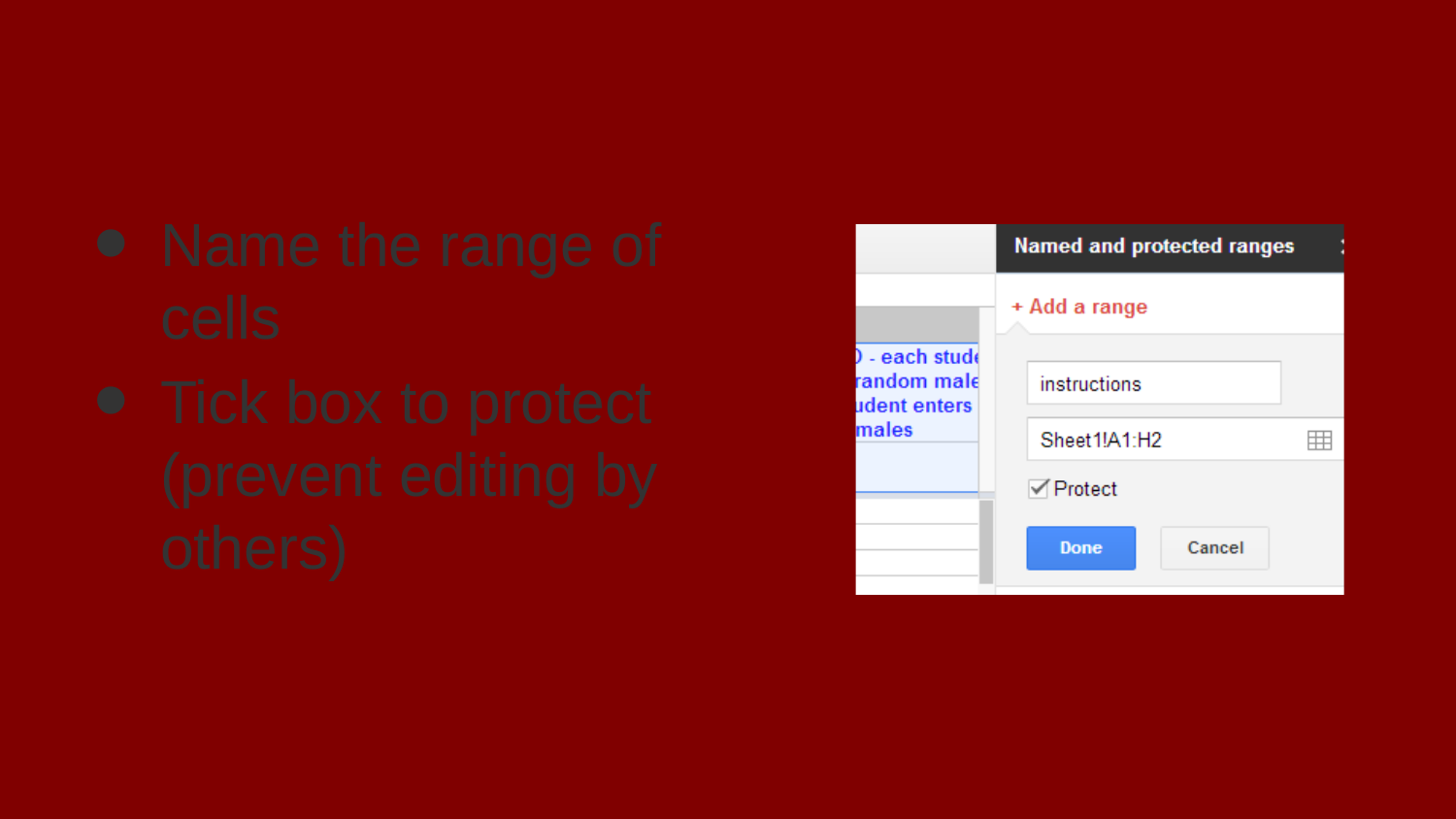

# Data collection in Google spreadsheet
Name the range of cells
Tick box to protect (prevent editing by others)